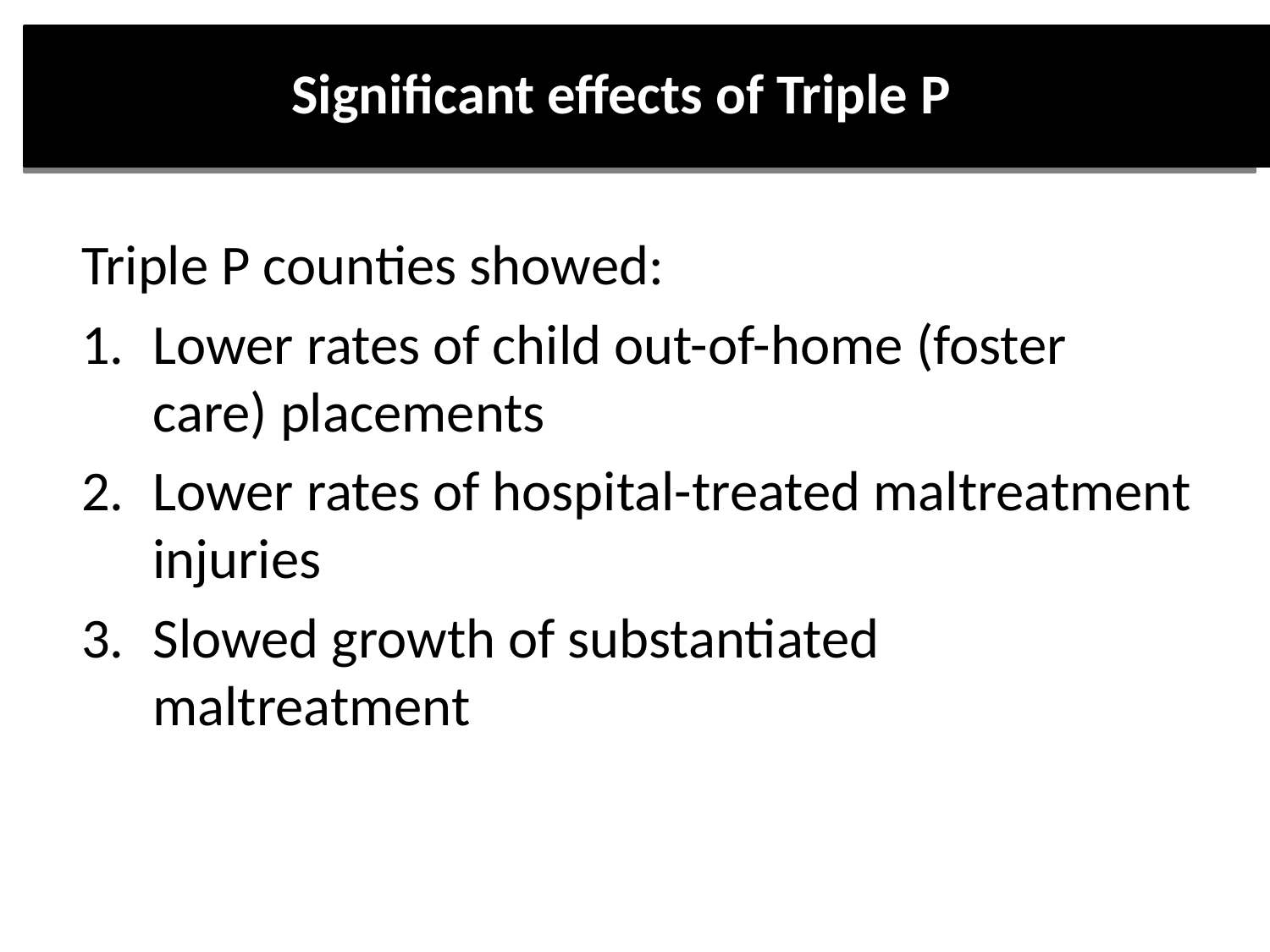

Significant effects of Triple P

Triple P counties showed:
Lower rates of child out-of-home (foster care) placements
Lower rates of hospital-treated maltreatment injuries
Slowed growth of substantiated maltreatment